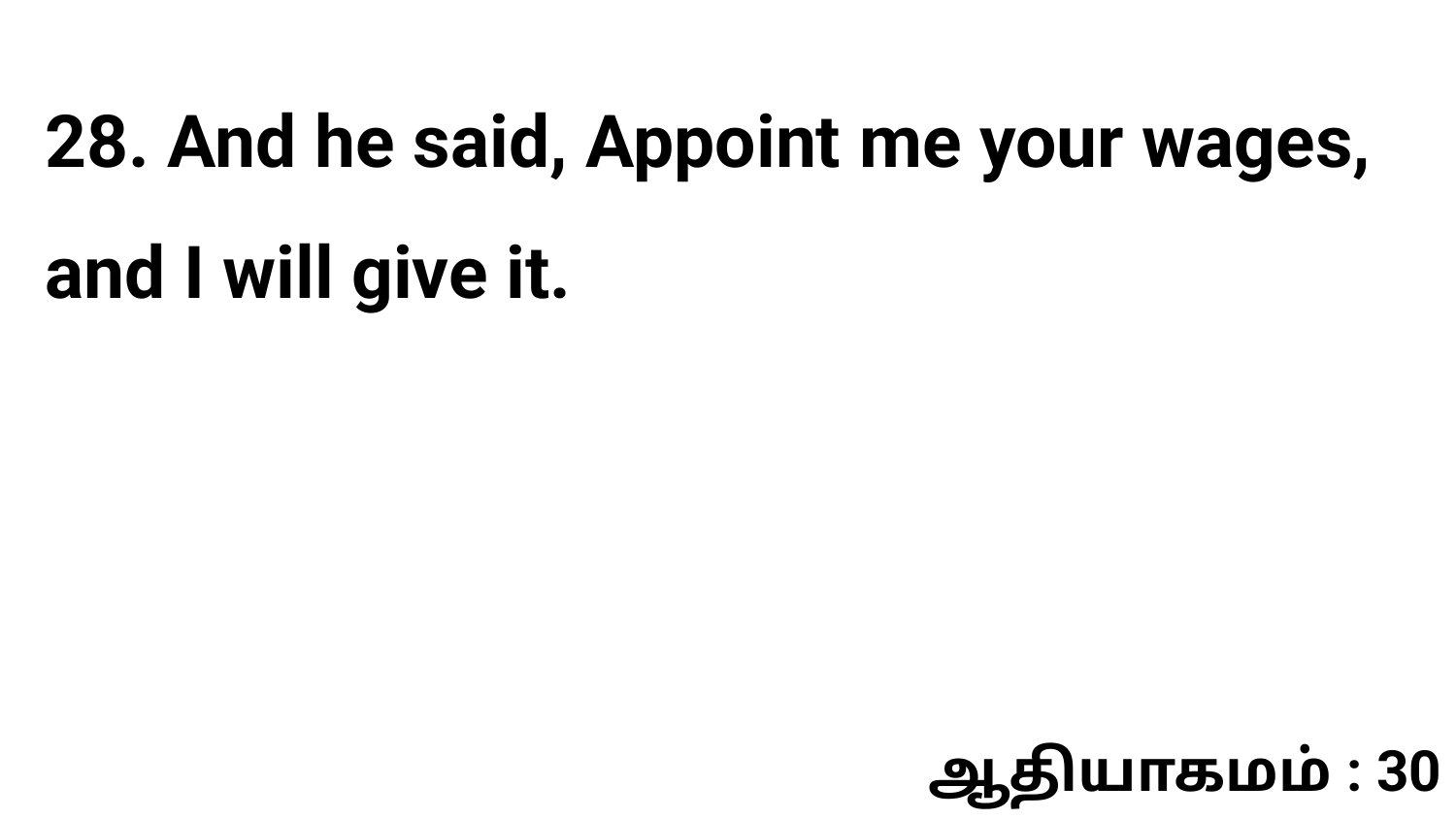

28. And he said, Appoint me your wages, and I will give it.
ஆதியாகமம் : 30